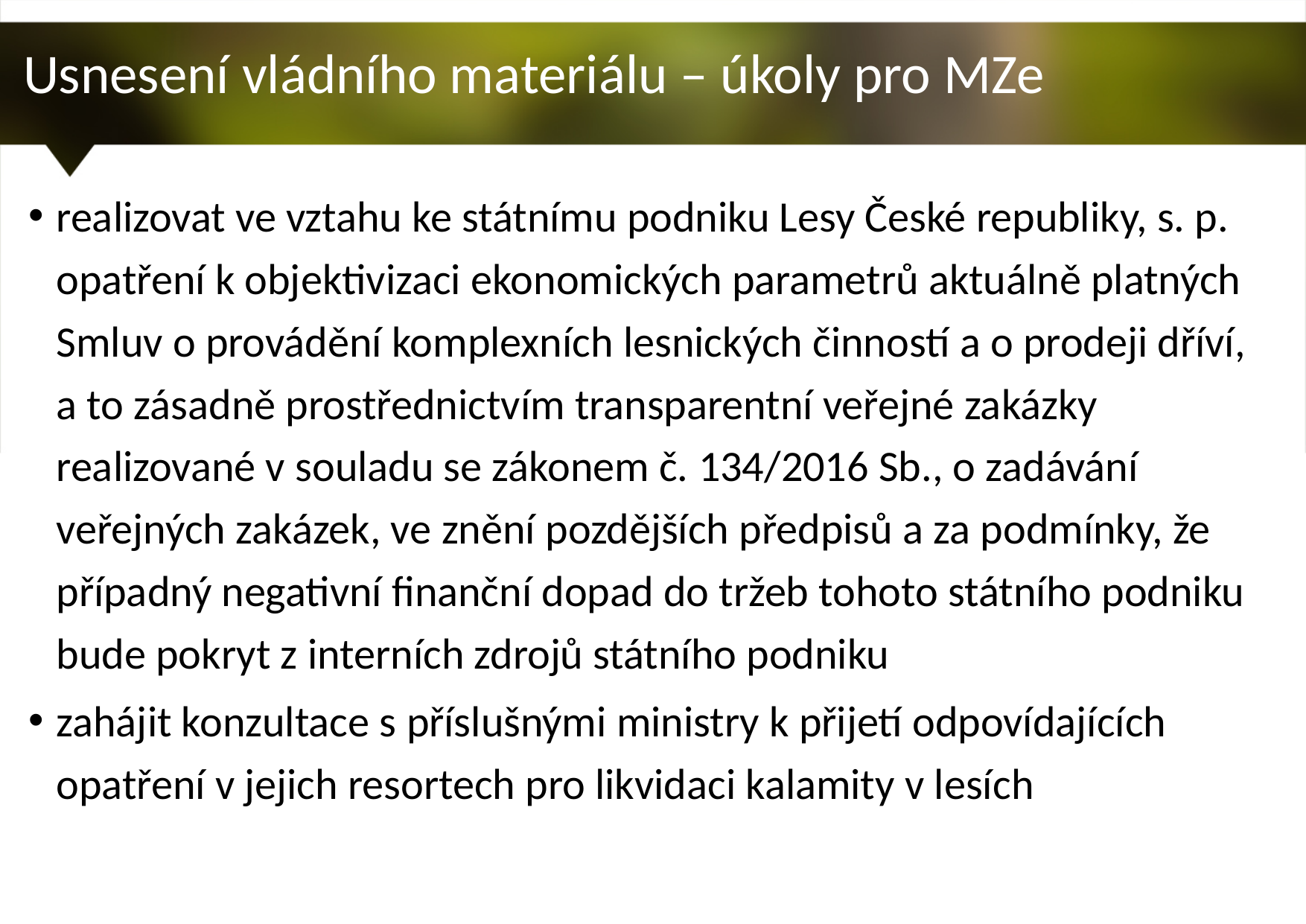

# Usnesení vládního materiálu – úkoly pro MZe
realizovat ve vztahu ke státnímu podniku Lesy České republiky, s. p. opatření k objektivizaci ekonomických parametrů aktuálně platných Smluv o provádění komplexních lesnických činností a o prodeji dříví, a to zásadně prostřednictvím transparentní veřejné zakázky realizované v souladu se zákonem č. 134/2016 Sb., o zadávání veřejných zakázek, ve znění pozdějších předpisů a za podmínky, že případný negativní finanční dopad do tržeb tohoto státního podniku bude pokryt z interních zdrojů státního podniku
zahájit konzultace s příslušnými ministry k přijetí odpovídajících opatření v jejich resortech pro likvidaci kalamity v lesích